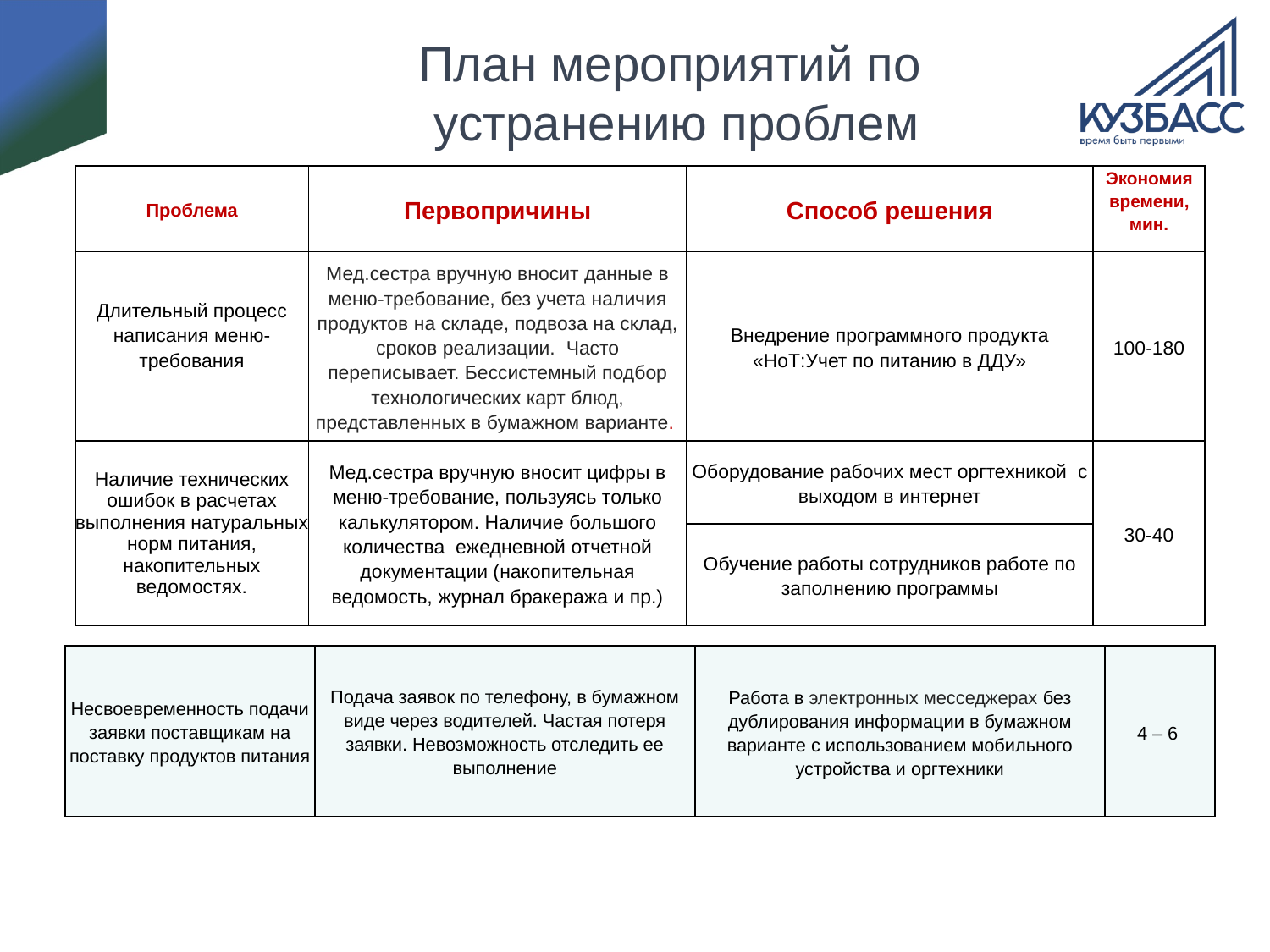

# План мероприятий по устранению проблем
| Проблема | Первопричины | Способ решения | Экономия времени, мин. |
| --- | --- | --- | --- |
| Длительный процесс написания меню-требования | Мед.сестра вручную вносит данные в меню-требование, без учета наличия продуктов на складе, подвоза на склад, сроков реализации. Часто переписывает. Бессистемный подбор технологических карт блюд, представленных в бумажном варианте. | Внедрение программного продукта «НоТ:Учет по питанию в ДДУ» | 100-180 |
| Наличие технических ошибок в расчетах выполнения натуральных норм питания, накопительных ведомостях. | Мед.сестра вручную вносит цифры в меню-требование, пользуясь только калькулятором. Наличие большого количества ежедневной отчетной документации (накопительная ведомость, журнал бракеража и пр.) | Оборудование рабочих мест оргтехникой с выходом в интернет | 30-40 |
|  |  | Обучение работы сотрудников работе по заполнению программы |  |
| Несвоевременность подачи заявки поставщикам на поставку продуктов питания | Подача заявок по телефону, в бумажном виде через водителей. Частая потеря заявки. Невозможность отследить ее выполнение | Работа в электронных месседжерах без дублирования информации в бумажном варианте с использованием мобильного устройства и оргтехники | 4 – 6 |
| --- | --- | --- | --- |